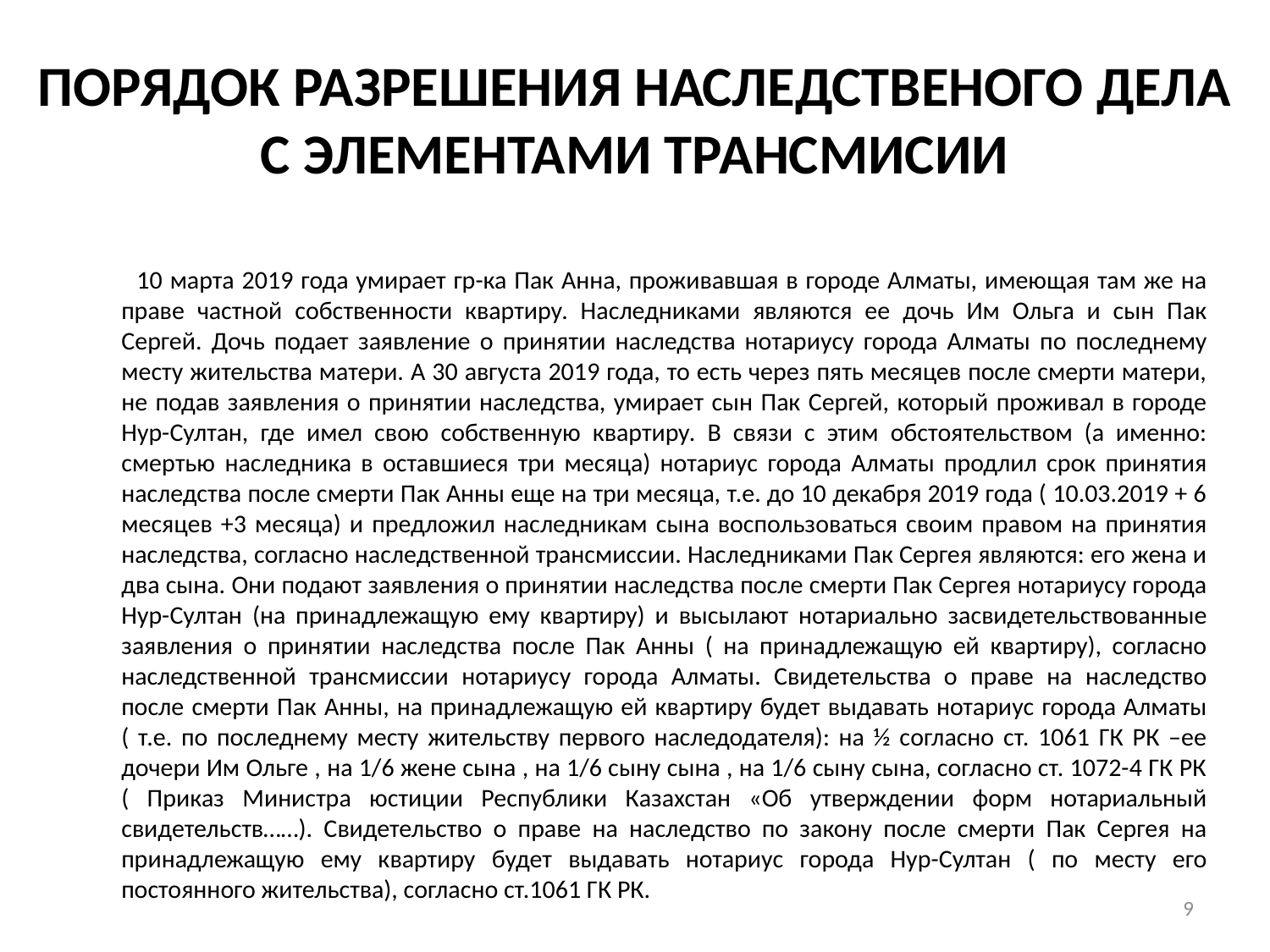

# ПОРЯДОК РАЗРЕШЕНИЯ НАСЛЕДСТВЕНОГО ДЕЛА С ЭЛЕМЕНТАМИ ТРАНСМИСИИ

        10 марта 2019 года умирает гр-ка Пак Анна, проживавшая в городе Алматы, имеющая там же на праве частной собственности квартиру. Наследниками являются ее дочь Им Ольга и сын Пак Сергей. Дочь подает заявление о принятии наследства нотариусу города Алматы по последнему месту жительства матери. А 30 августа 2019 года, то есть через пять месяцев после смерти матери, не подав заявления о принятии наследства, умирает сын Пак Сергей, который проживал в городе Нур-Султан, где имел свою собственную квартиру. В связи с этим обстоятельством (а именно: смертью наследника в оставшиеся три месяца) нотариус города Алматы продлил срок принятия наследства после смерти Пак Анны еще на три месяца, т.е. до 10 декабря 2019 года ( 10.03.2019 + 6 месяцев +3 месяца) и предложил наследникам сына воспользоваться своим правом на принятия наследства, согласно наследственной трансмиссии. Наследниками Пак Сергея являются: его жена и два сына. Они подают заявления о принятии наследства после смерти Пак Сергея нотариусу города Нур-Султан (на принадлежащую ему квартиру) и высылают нотариально засвидетельствованные заявления о принятии наследства после Пак Анны ( на принадлежащую ей квартиру), согласно наследственной трансмиссии нотариусу города Алматы. Свидетельства о праве на наследство после смерти Пак Анны, на принадлежащую ей квартиру будет выдавать нотариус города Алматы ( т.е. по последнему месту жительству первого наследодателя): на ½ согласно ст. 1061 ГК РК –ее дочери Им Ольге , на 1/6 жене сына , на 1/6 сыну сына , на 1/6 сыну сына, согласно ст. 1072-4 ГК РК ( Приказ Министра юстиции Республики Казахстан «Об утверждении форм нотариальный свидетельств……). Свидетельство о праве на наследство по закону после смерти Пак Сергея на принадлежащую ему квартиру будет выдавать нотариус города Нур-Султан ( по месту его постоянного жительства), согласно ст.1061 ГК РК.

9